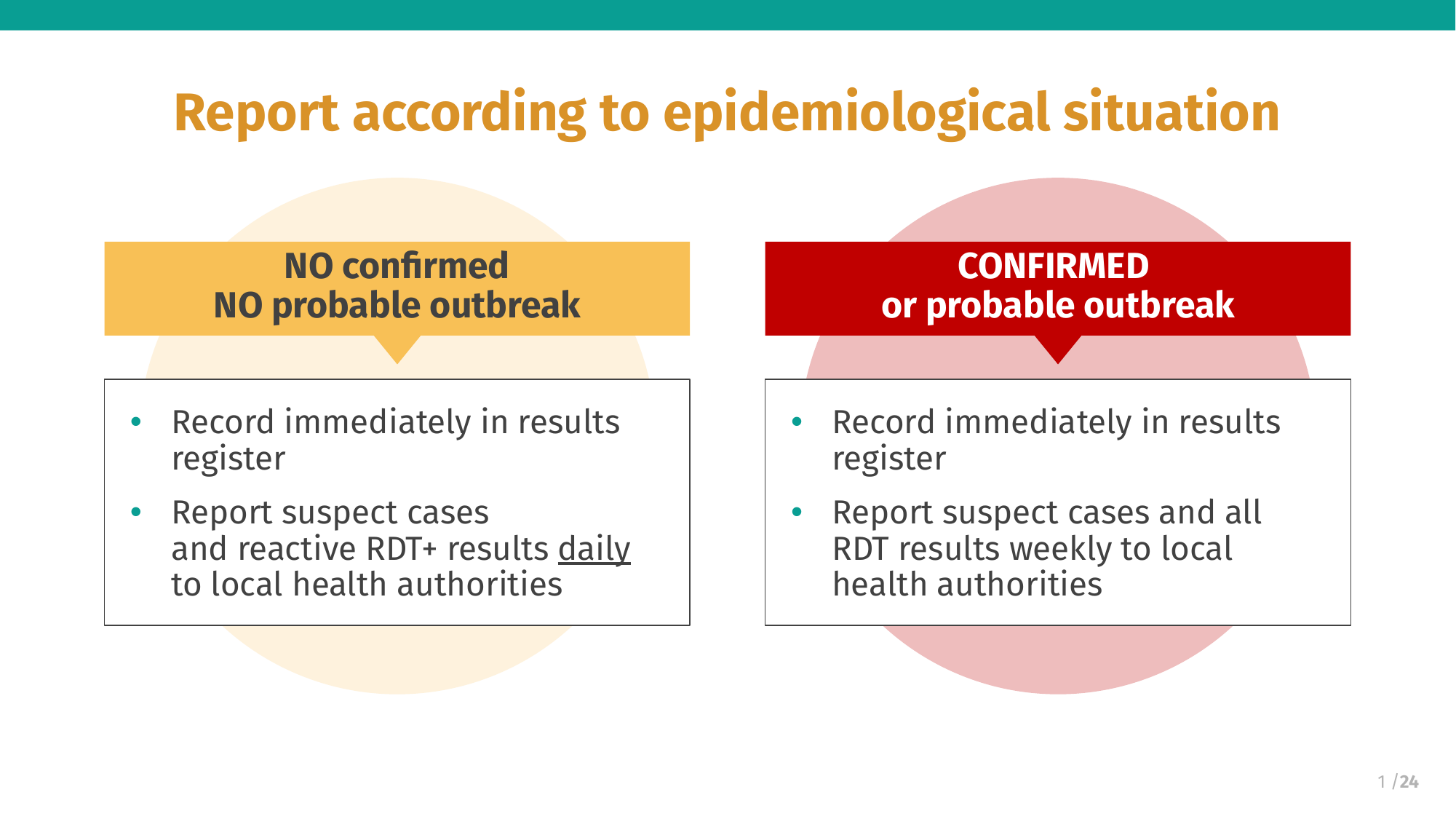

# Report according to epidemiological situation

NO confirmed
NO probable outbreak
CONFIRMED
or probable outbreak

Record immediately in results register
Report suspect cases and all RDT results weekly to local health authorities
Record immediately in results register
Report suspect cases and reactive RDT+ results daily to local health authorities
1 /24